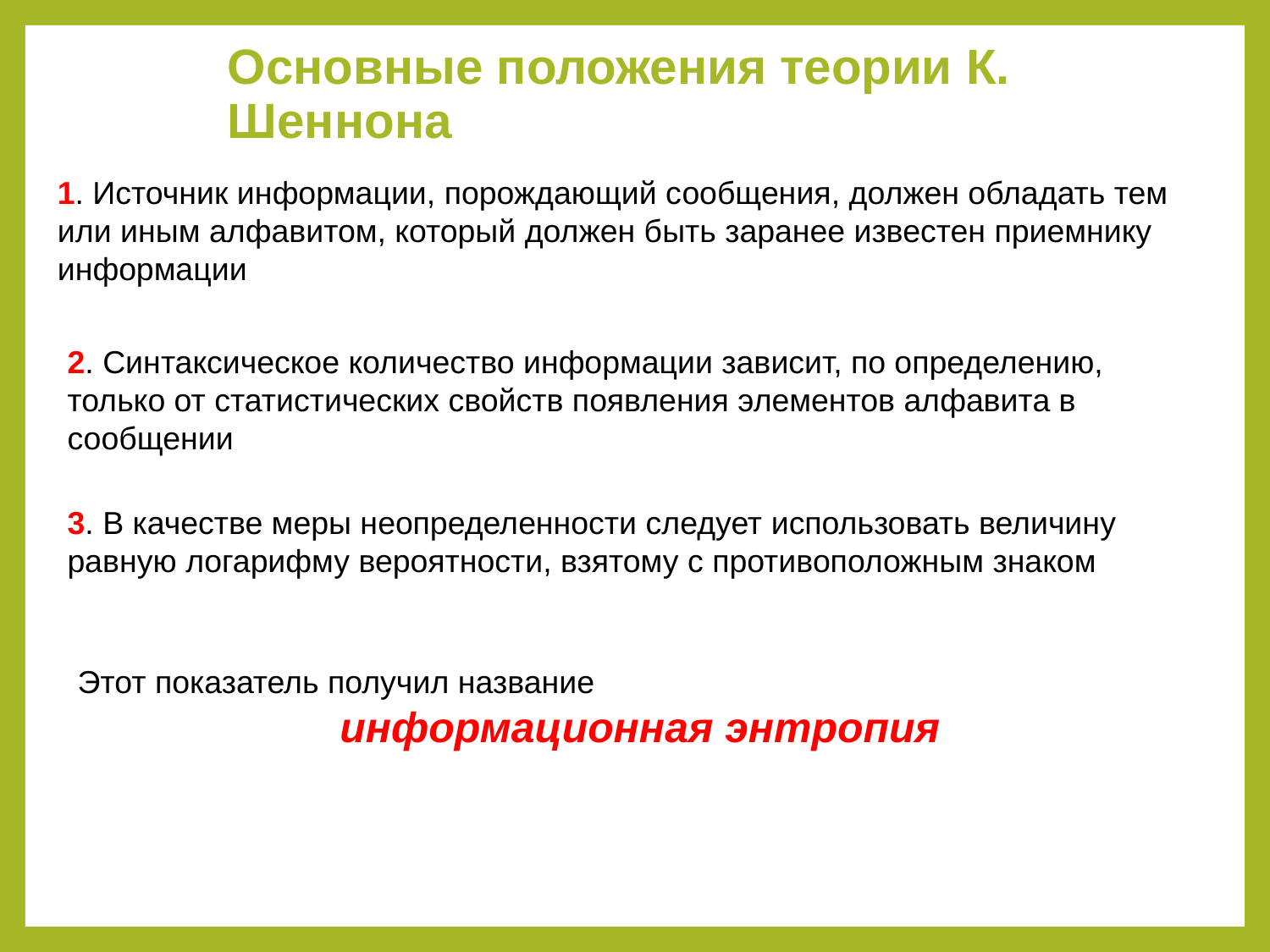

# Основные положения теории К. Шеннона
1. Источник информации, порождающий сообщения, должен обладать тем или иным алфавитом, который должен быть заранее известен приемнику информации
2. Синтаксическое количество информации зависит, по определению, только от статистических свойств появления элементов алфавита в сообщении
3. В качестве меры неопределенности следует использовать величину равную логарифму вероятности, взятому с противоположным знаком
Этот показатель получил название
информационная энтропия